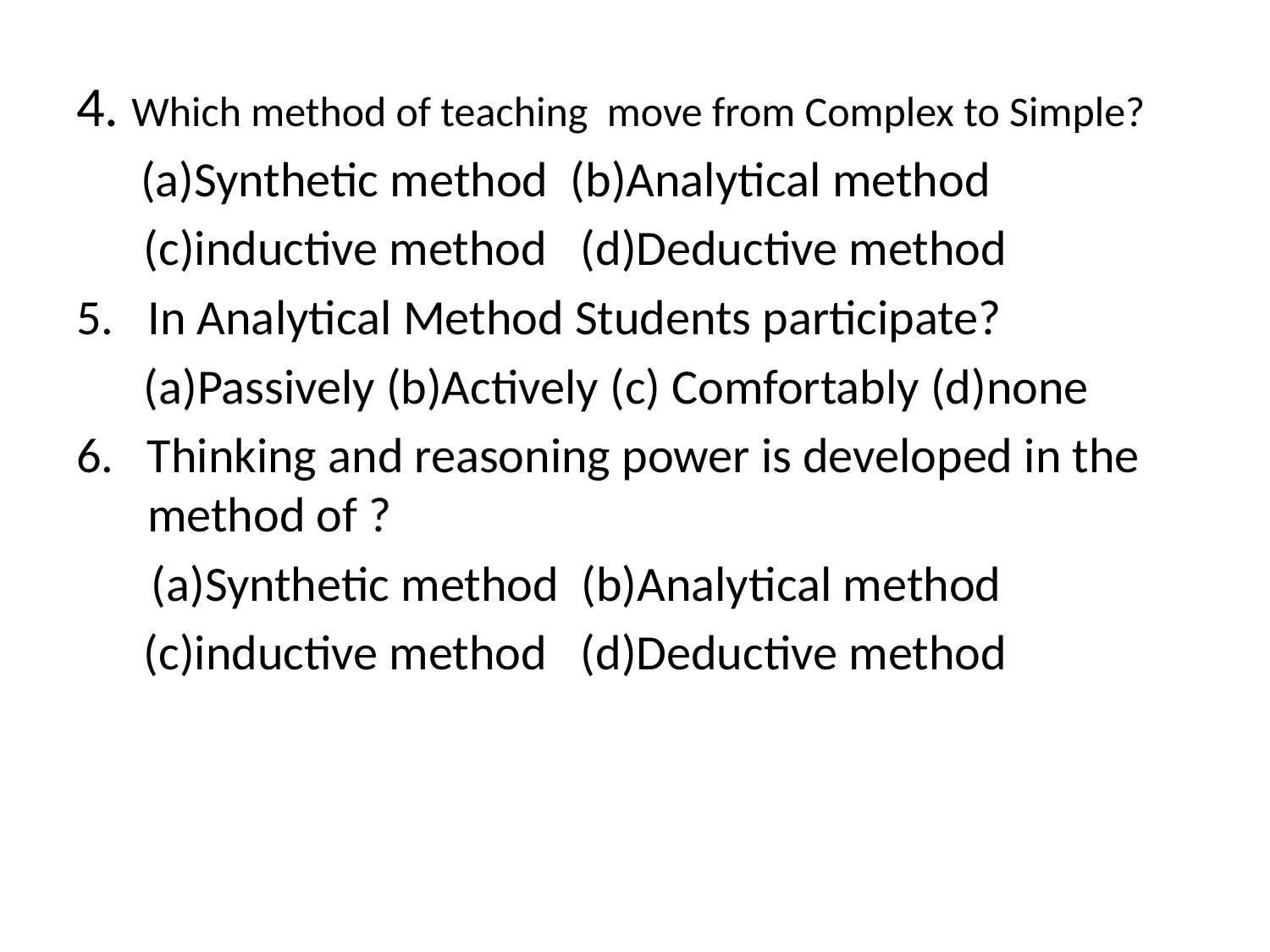

4. Which method of teaching  move from Complex to Simple?
        (a)Synthetic method  (b)Analytical method
      (c)inductive method   (d)Deductive method
In Analytical Method Students participate?
      (a)Passively (b)Actively (c) Comfortably (d)none
6.   Thinking and reasoning power is developed in the method of ?
       (a)Synthetic method  (b)Analytical method
      (c)inductive method   (d)Deductive method